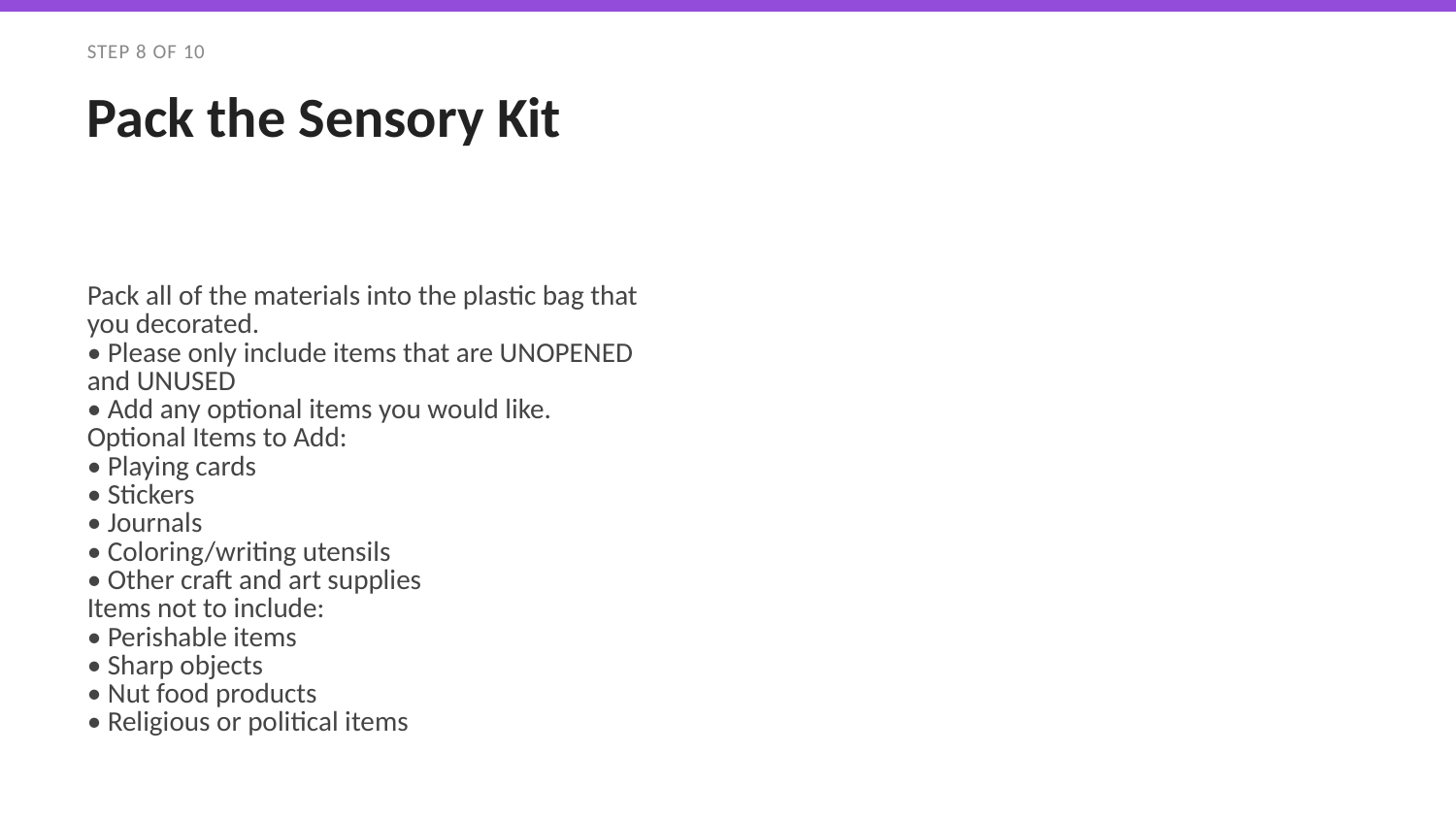

STEP 8 OF 10
Pack the Sensory Kit
Pack all of the materials into the plastic bag that you decorated.
• Please only include items that are UNOPENED and UNUSED
• Add any optional items you would like.
Optional Items to Add:
• Playing cards
• Stickers
• Journals
• Coloring/writing utensils
• Other craft and art supplies
Items not to include:
• Perishable items
• Sharp objects
• Nut food products
• Religious or political items